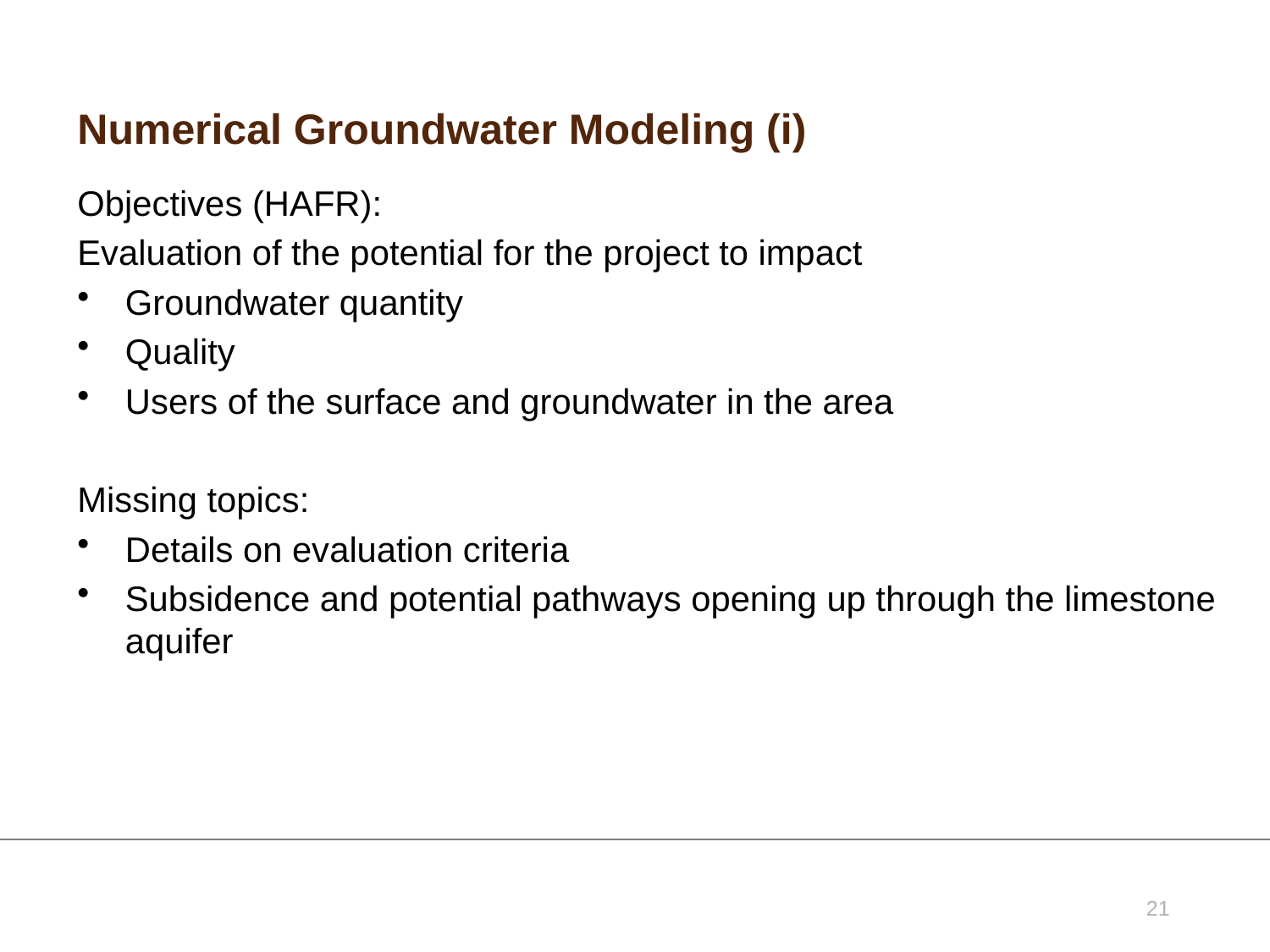

# Numerical Groundwater Modeling (i)
Objectives (HAFR):
Evaluation of the potential for the project to impact
Groundwater quantity
Quality
Users of the surface and groundwater in the area

Missing topics:
Details on evaluation criteria
Subsidence and potential pathways opening up through the limestone aquifer
21